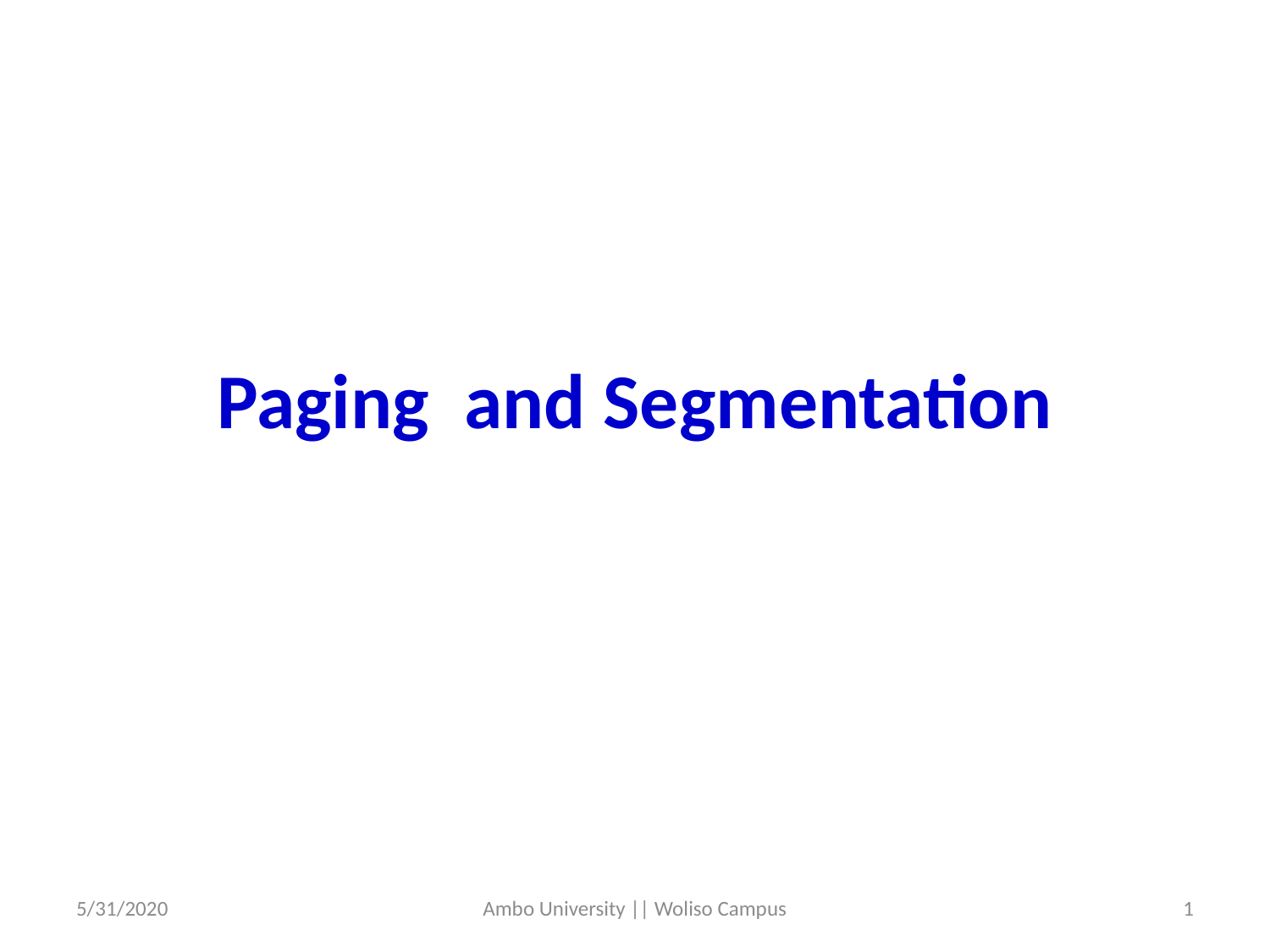

# Paging  and Segmentation
5/31/2020
Ambo University || Woliso Campus
1